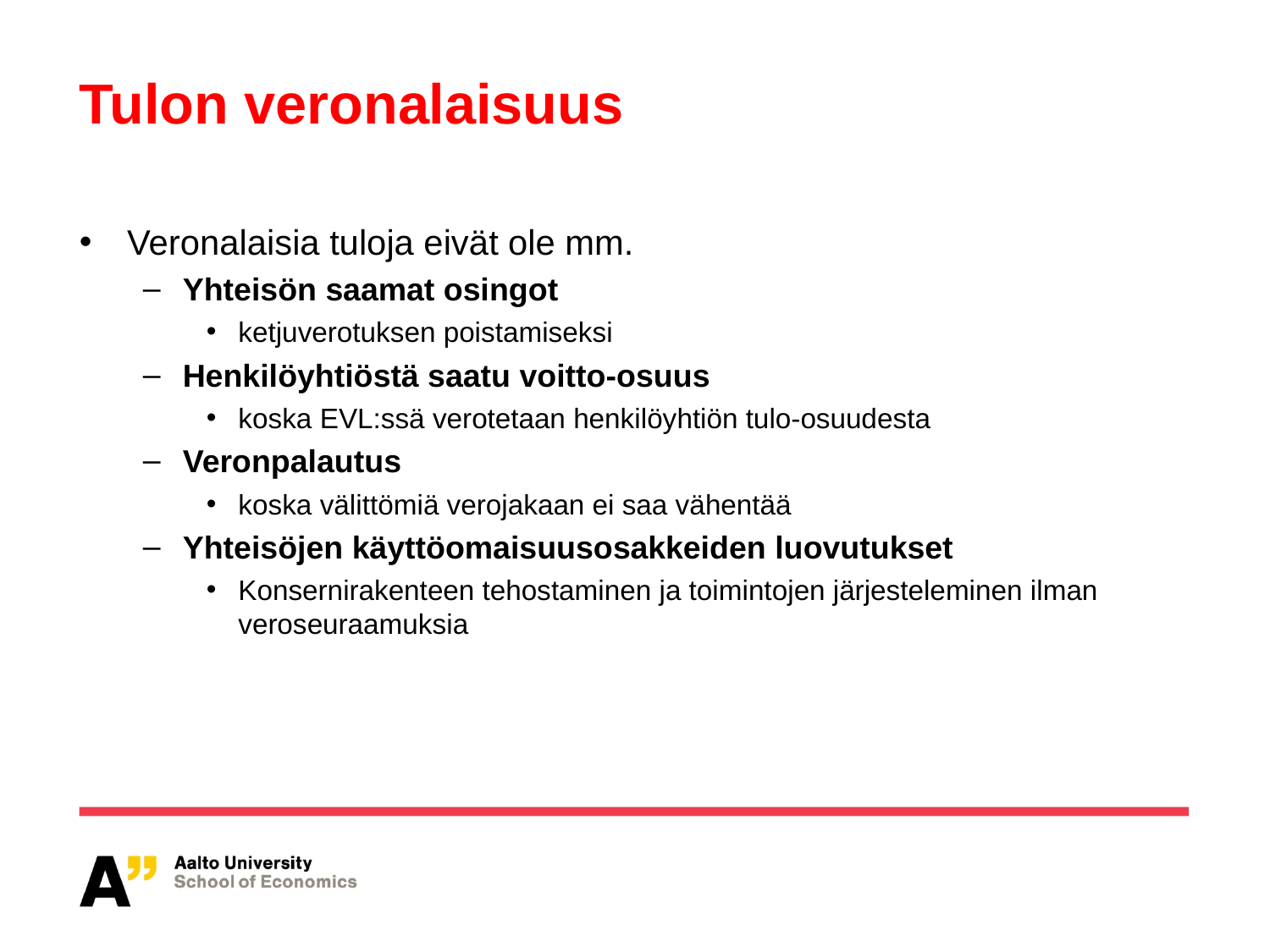

# Tulon veronalaisuus
Veronalaisia tuloja eivät ole mm.
Yhteisön saamat osingot
ketjuverotuksen poistamiseksi
Henkilöyhtiöstä saatu voitto-osuus
koska EVL:ssä verotetaan henkilöyhtiön tulo-osuudesta
Veronpalautus
koska välittömiä verojakaan ei saa vähentää
Yhteisöjen käyttöomaisuusosakkeiden luovutukset
Konsernirakenteen tehostaminen ja toimintojen järjesteleminen ilman veroseuraamuksia